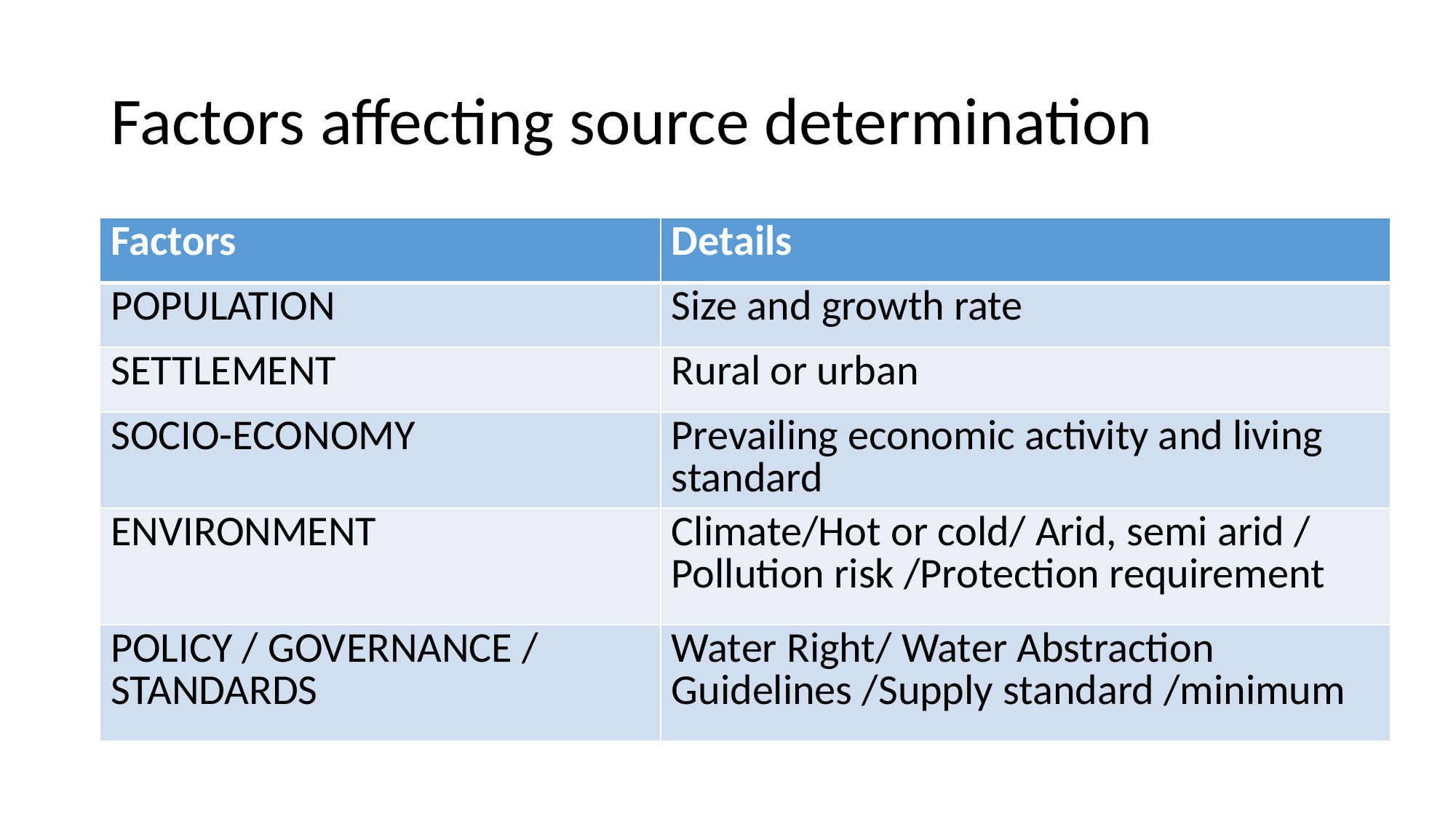

# Factors affecting source determination
| Factors | Details |
| --- | --- |
| POPULATION | Size and growth rate |
| SETTLEMENT | Rural or urban |
| SOCIO-ECONOMY | Prevailing economic activity and living standard |
| ENVIRONMENT | Climate/Hot or cold/ Arid, semi arid / Pollution risk /Protection requirement |
| POLICY / GOVERNANCE / STANDARDS | Water Right/ Water Abstraction Guidelines /Supply standard /minimum |